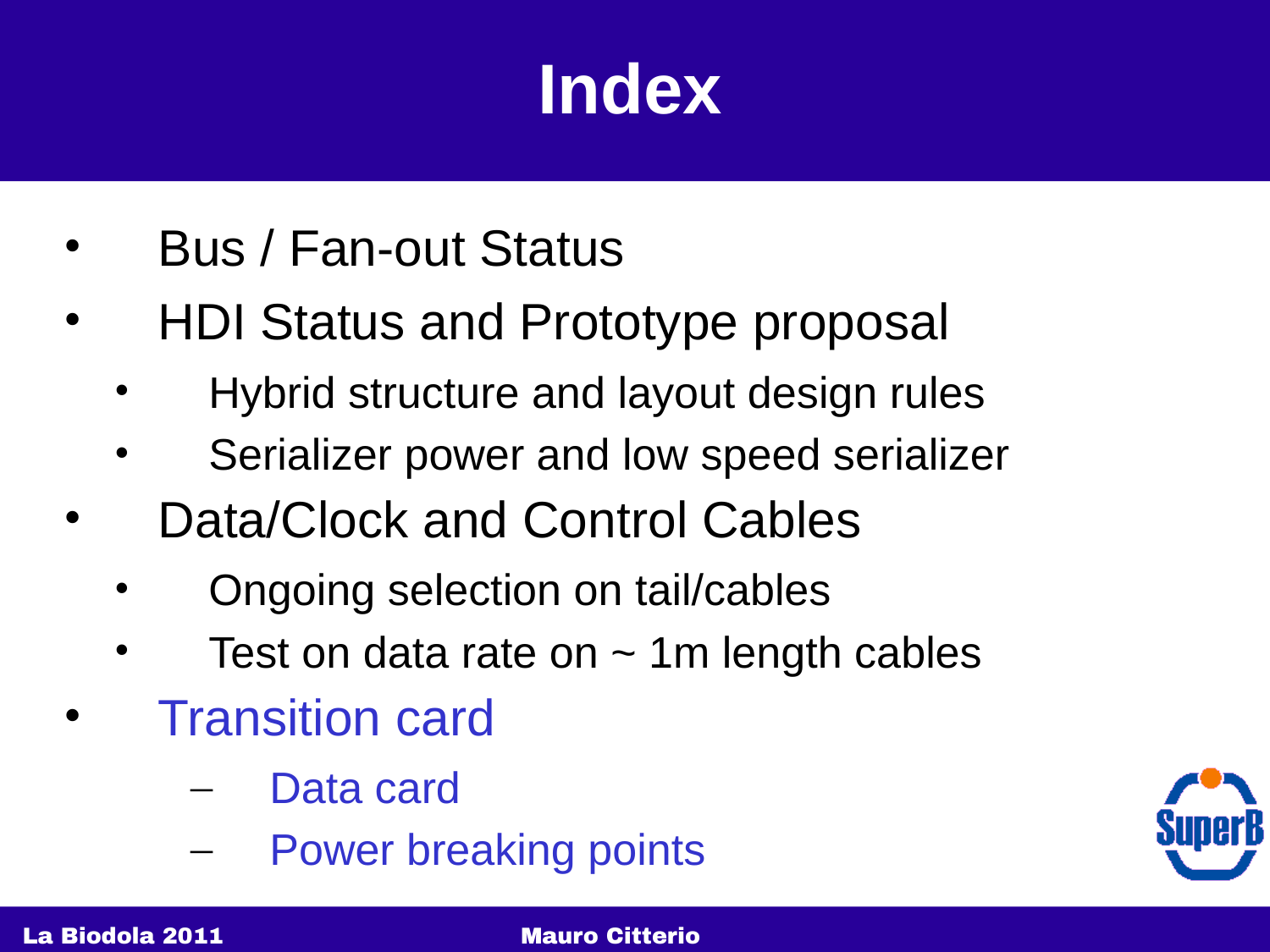

# Index
Bus / Fan-out Status
HDI Status and Prototype proposal
Hybrid structure and layout design rules
Serializer power and low speed serializer
Data/Clock and Control Cables
Ongoing selection on tail/cables
Test on data rate on ~ 1m length cables
Transition card
Data card
Power breaking points
2
La Biodola 2011
Mauro Citterio